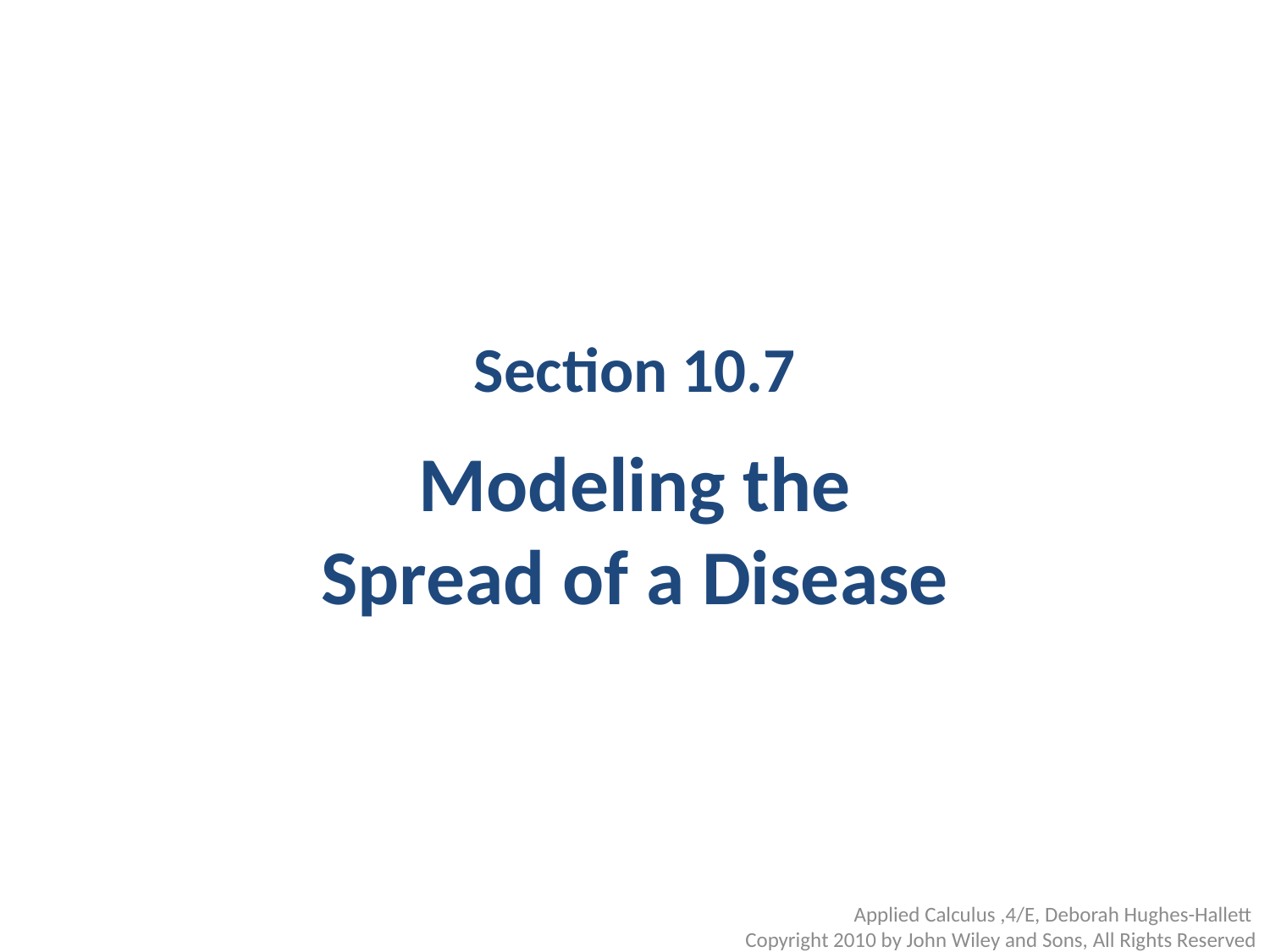

Section 10.7
Modeling the Spread of a Disease
Applied Calculus ,4/E, Deborah Hughes-Hallett
Copyright 2010 by John Wiley and Sons, All Rights Reserved